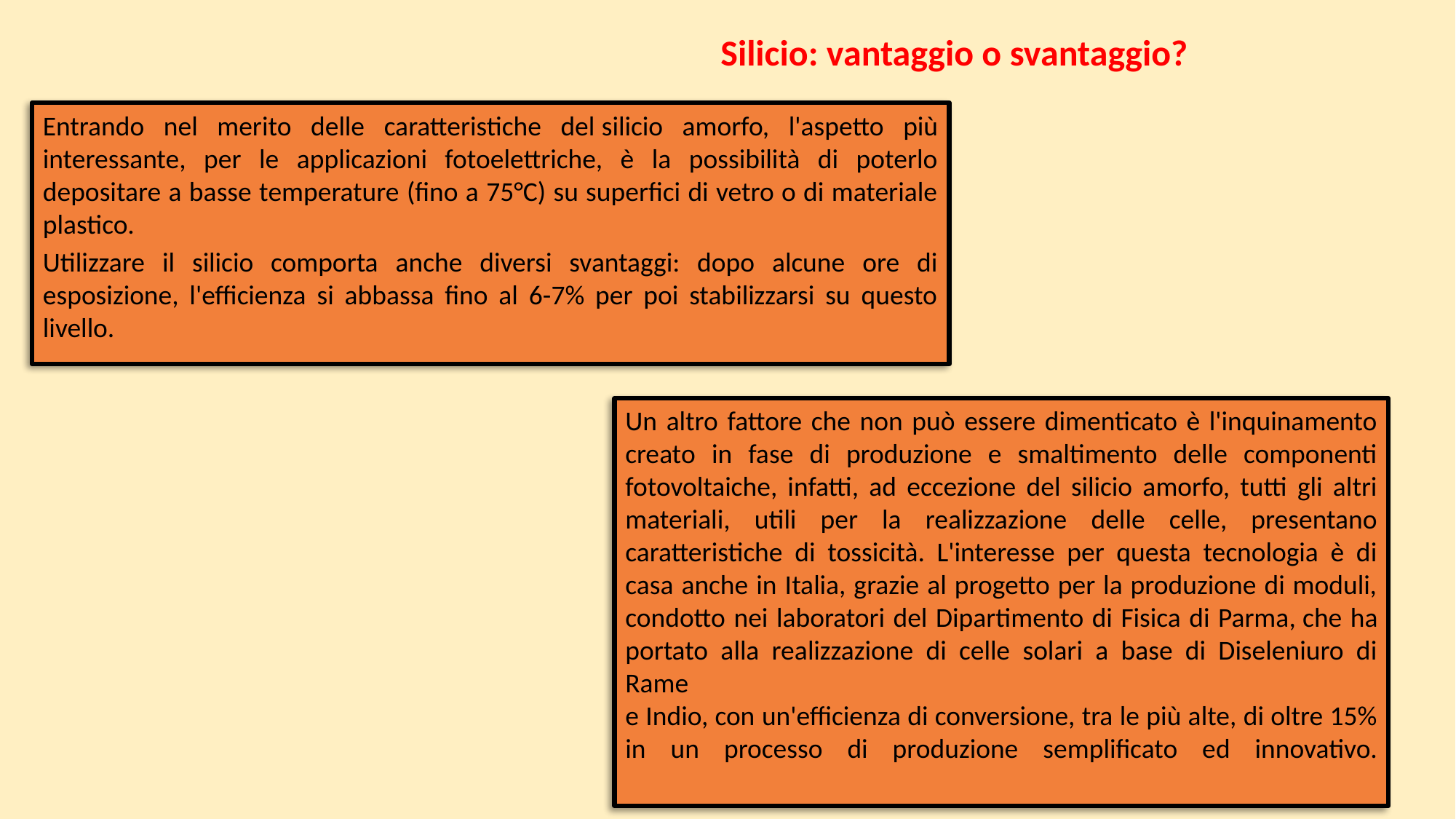

# Silicio: vantaggio o svantaggio?
Entrando nel merito delle caratteristiche del silicio amorfo, l'aspetto più interessante, per le applicazioni fotoelettriche, è la possibilità di poterlo depositare a basse temperature (fino a 75°C) su superfici di vetro o di materiale plastico.
Utilizzare il silicio comporta anche diversi svantaggi: dopo alcune ore di esposizione, l'efficienza si abbassa fino al 6-7% per poi stabilizzarsi su questo livello.

Un altro fattore che non può essere dimenticato è l'inquinamento creato in fase di produzione e smaltimento delle componenti fotovoltaiche, infatti, ad eccezione del silicio amorfo, tutti gli altri materiali, utili per la realizzazione delle celle, presentano caratteristiche di tossicità. L'interesse per questa tecnologia è di casa anche in Italia, grazie al progetto per la produzione di moduli, condotto nei laboratori del Dipartimento di Fisica di Parma, che ha portato alla realizzazione di celle solari a base di Diseleniuro di Rame
e Indio, con un'efficienza di conversione, tra le più alte, di oltre 15% in un processo di produzione semplificato ed innovativo.